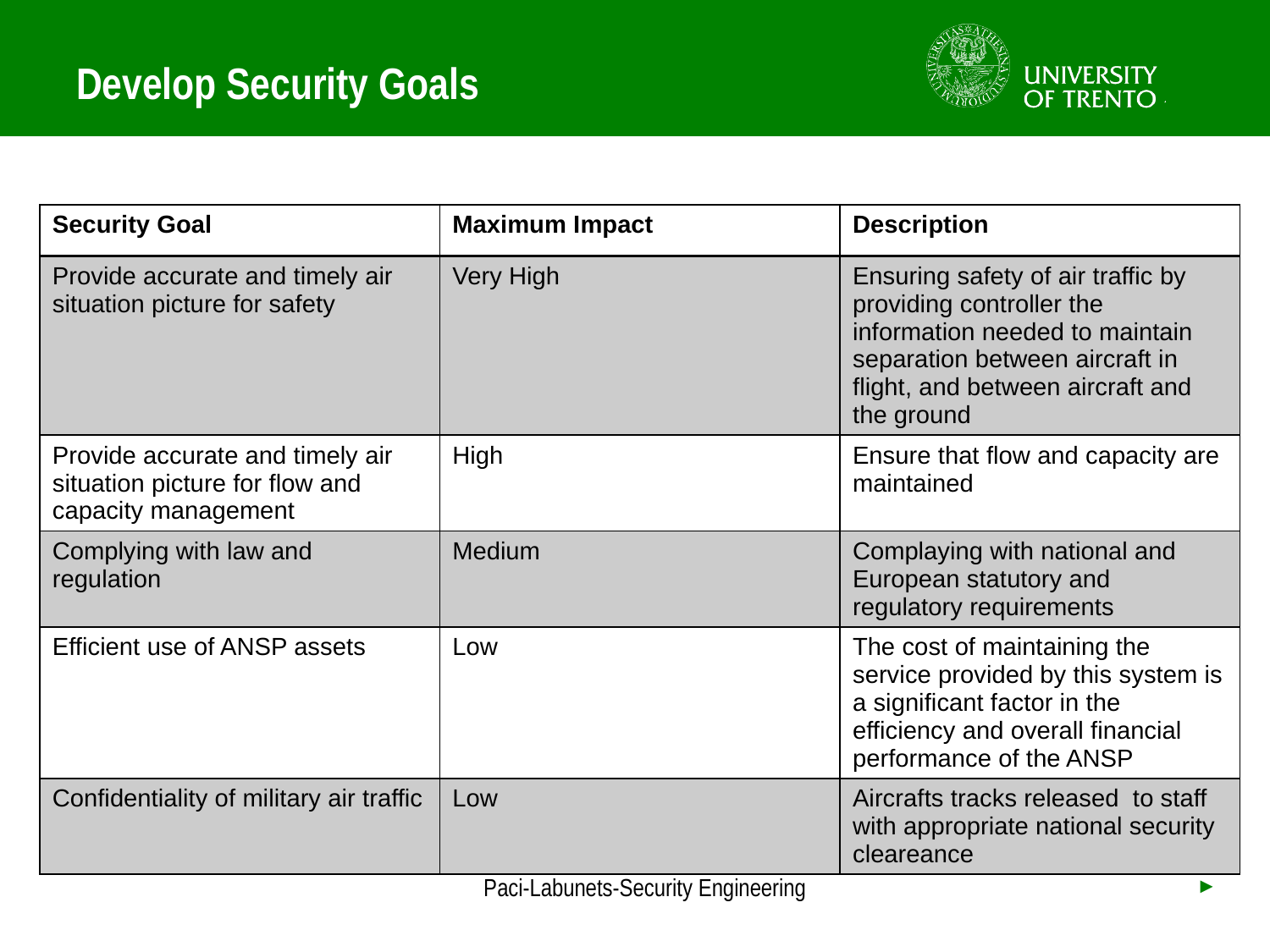

# Develop Security Goals
| Security Goal | Maximum Impact | Description |
| --- | --- | --- |
| Provide accurate and timely air situation picture for safety | Very High | Ensuring safety of air traffic by providing controller the information needed to maintain separation between aircraft in flight, and between aircraft and the ground |
| Provide accurate and timely air situation picture for flow and capacity management | High | Ensure that flow and capacity are maintained |
| Complying with law and regulation | Medium | Complaying with national and European statutory and regulatory requirements |
| Efficient use of ANSP assets | Low | The cost of maintaining the service provided by this system is a significant factor in the efficiency and overall financial performance of the ANSP |
| Confidentiality of military air traffic | Low | Aircrafts tracks released to staff with appropriate national security cleareance |

Paci-Labunets-Security Engineering
►